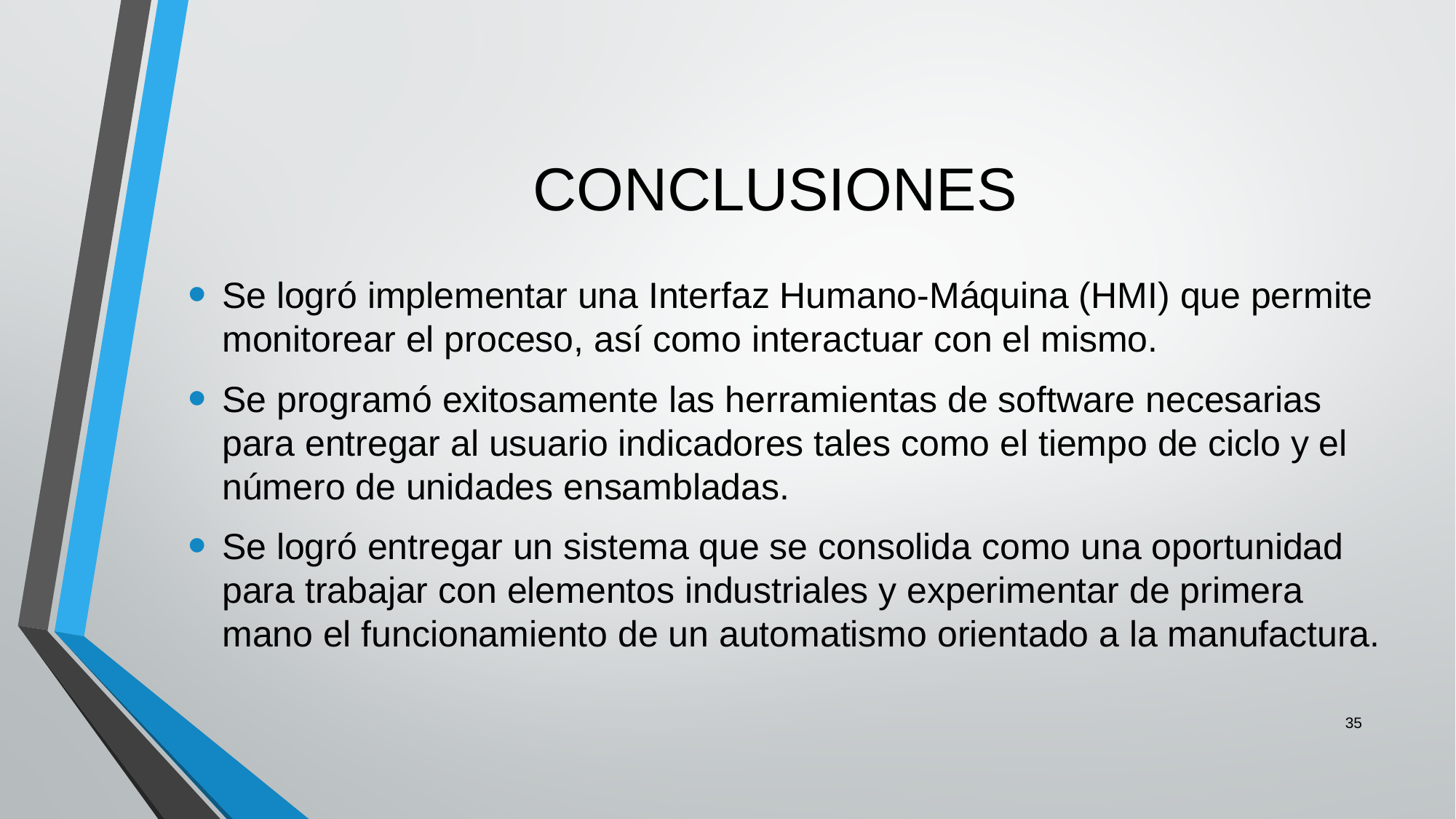

# CONCLUSIONES
Se logró implementar una Interfaz Humano-Máquina (HMI) que permite monitorear el proceso, así como interactuar con el mismo.
Se programó exitosamente las herramientas de software necesarias para entregar al usuario indicadores tales como el tiempo de ciclo y el número de unidades ensambladas.
Se logró entregar un sistema que se consolida como una oportunidad para trabajar con elementos industriales y experimentar de primera mano el funcionamiento de un automatismo orientado a la manufactura.
35